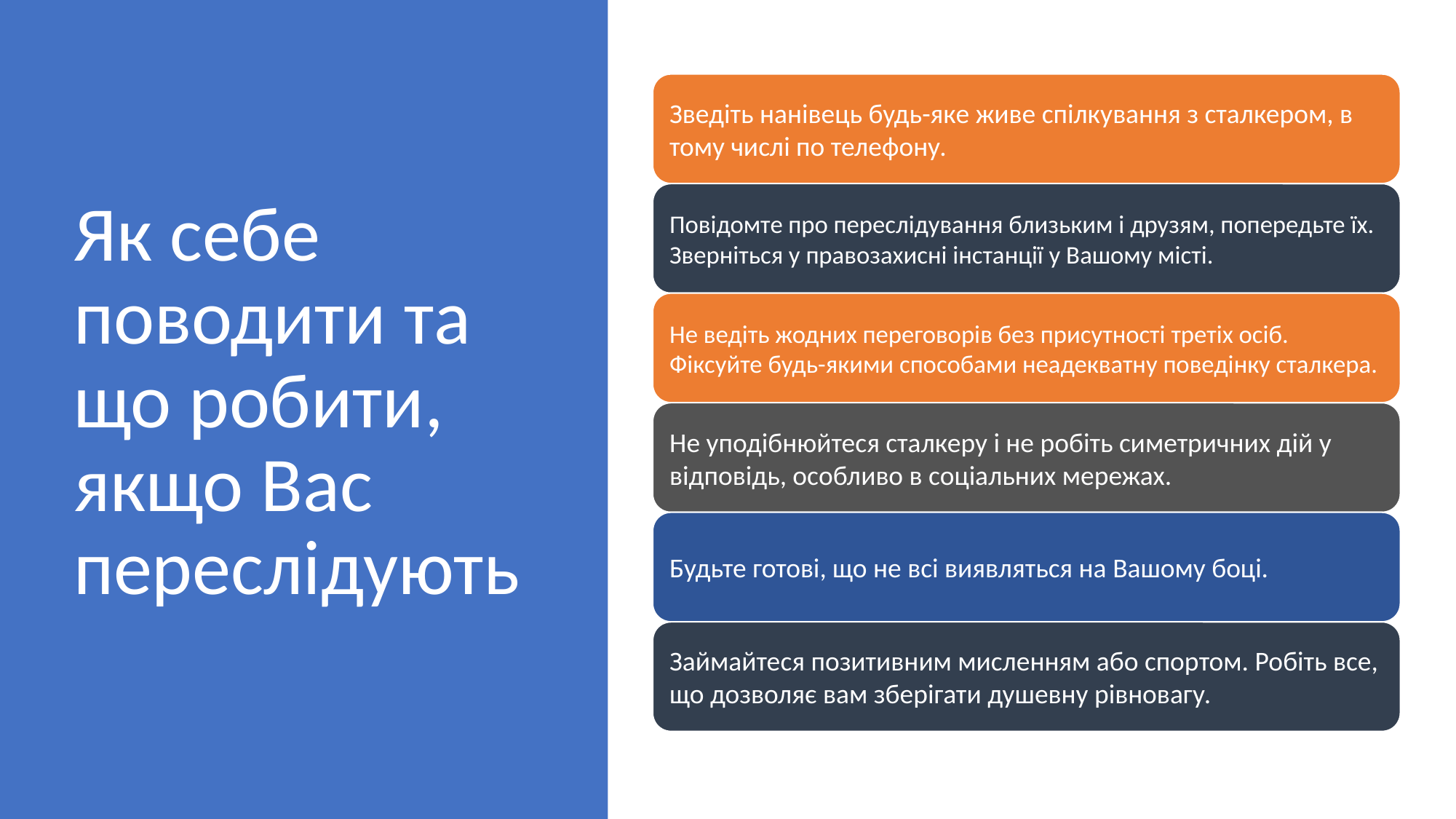

Зведіть нанівець будь-яке живе спілкування з сталкером, в тому числі по телефону.
Повідомте про переслідування близьким і друзям, попередьте їх. Зверніться у правозахисні інстанції у Вашому місті.
Не ведіть жодних переговорів без присутності третіх осіб. Фіксуйте будь-якими способами неадекватну поведінку сталкера.
Не уподібнюйтеся сталкеру і не робіть симетричних дій у відповідь, особливо в соціальних мережах.
Будьте готові, що не всі виявляться на Вашому боці.
Займайтеся позитивним мисленням або спортом. Робіть все, що дозволяє вам зберігати душевну рівновагу.
# Як себе поводити та що робити, якщо Вас переслідують